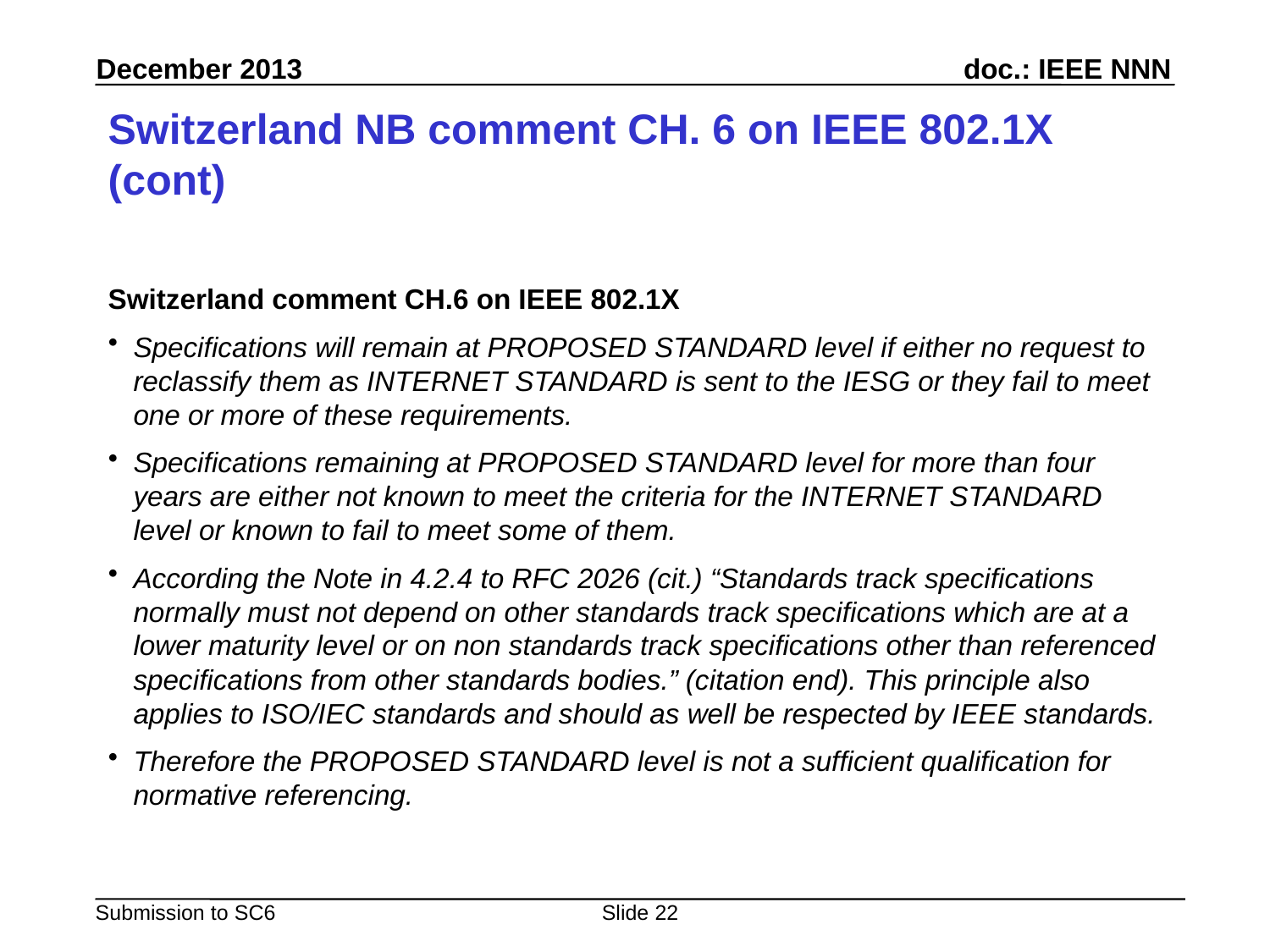

# Switzerland NB comment CH. 6 on IEEE 802.1X (cont)
Switzerland comment CH.6 on IEEE 802.1X
Specifications will remain at PROPOSED STANDARD level if either no request to reclassify them as INTERNET STANDARD is sent to the IESG or they fail to meet one or more of these requirements.
Specifications remaining at PROPOSED STANDARD level for more than four years are either not known to meet the criteria for the INTERNET STANDARD level or known to fail to meet some of them.
According the Note in 4.2.4 to RFC 2026 (cit.) “Standards track specifications normally must not depend on other standards track specifications which are at a lower maturity level or on non standards track specifications other than referenced specifications from other standards bodies.” (citation end). This principle also applies to ISO/IEC standards and should as well be respected by IEEE standards.
Therefore the PROPOSED STANDARD level is not a sufficient qualification for normative referencing.
Slide 22